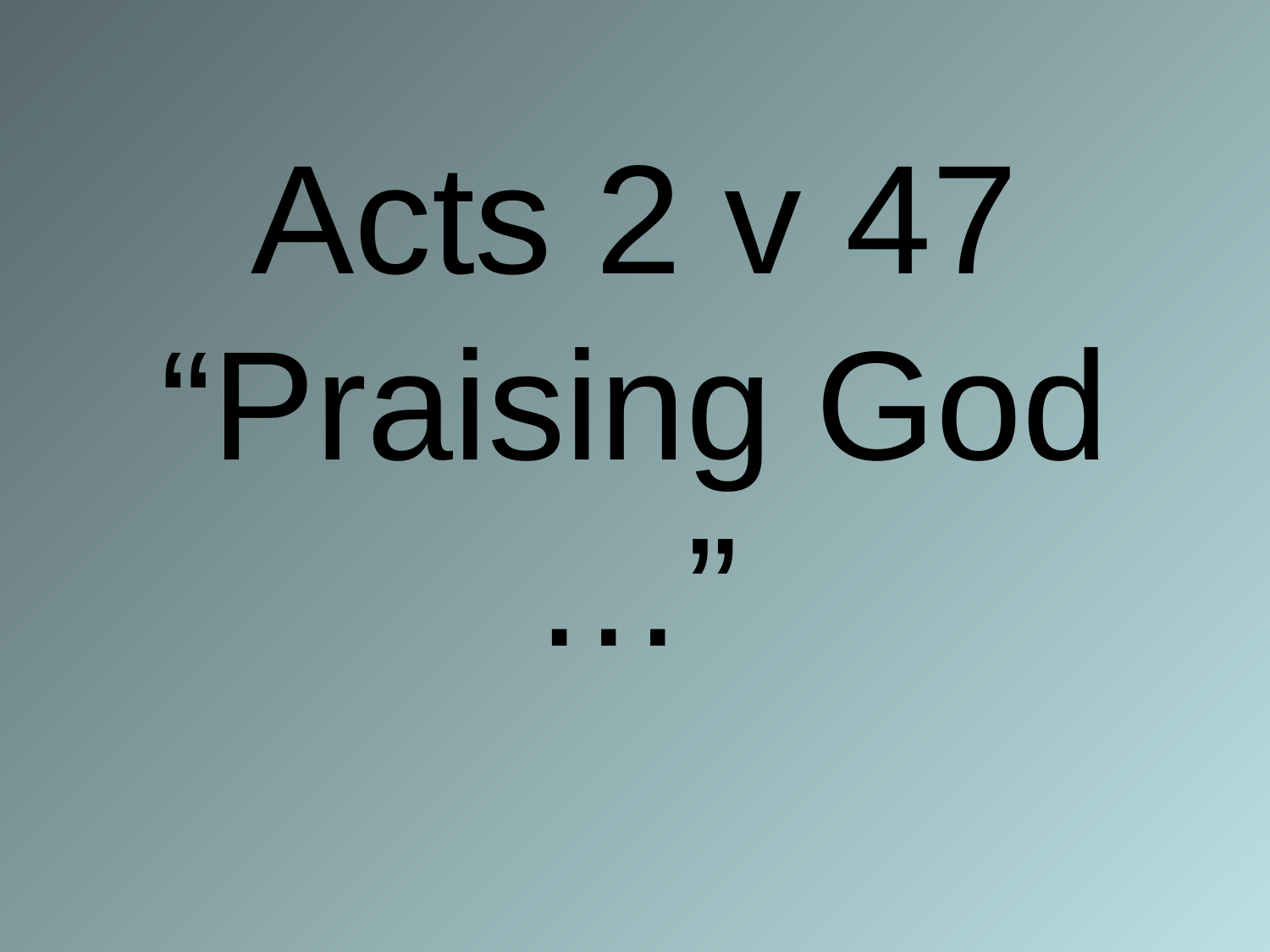

# Acts 2 v 47 “Praising God …”